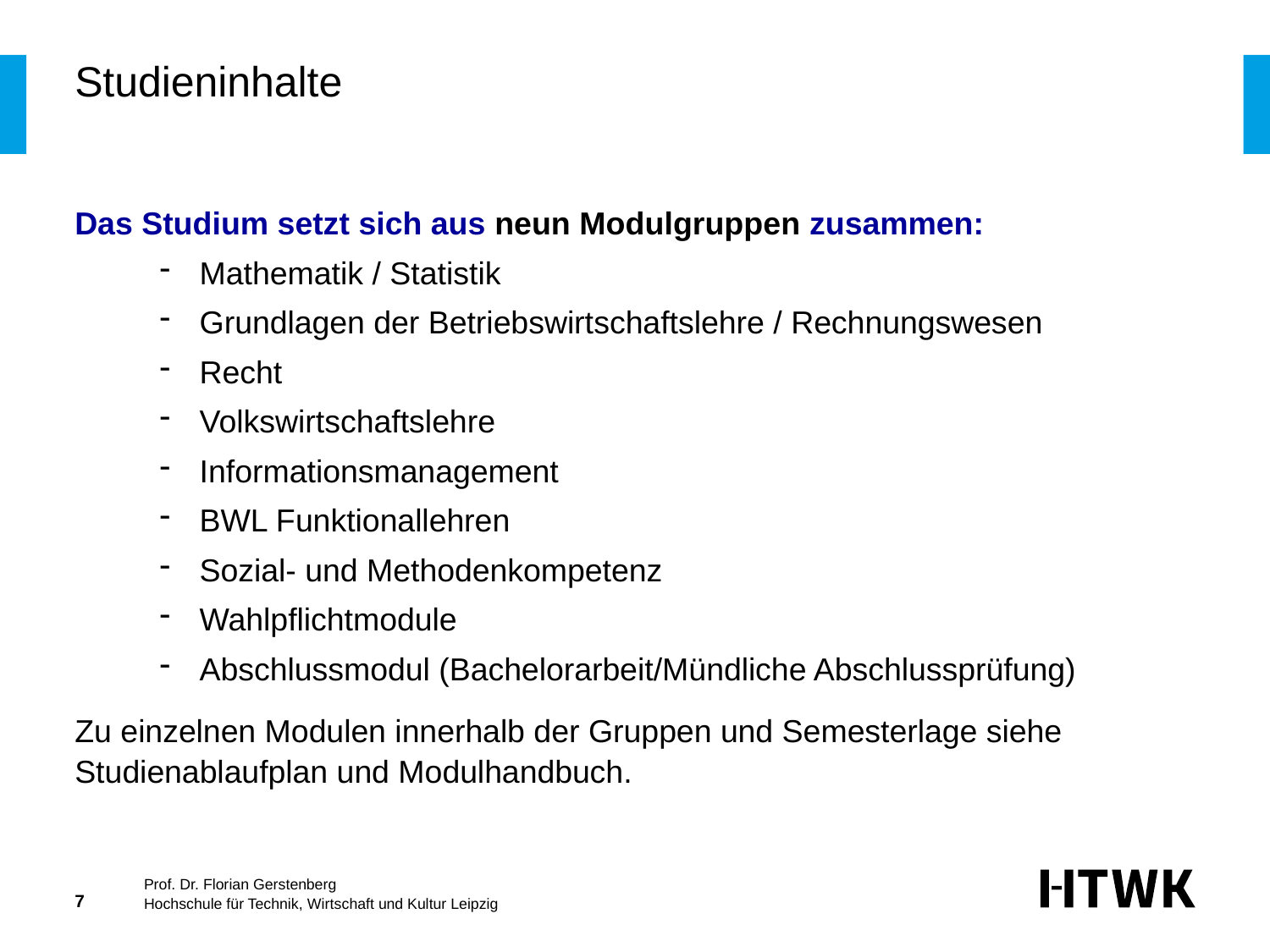

# Studieninhalte
Das Studium setzt sich aus neun Modulgruppen zusammen:
Mathematik / Statistik
Grundlagen der Betriebswirtschaftslehre / Rechnungswesen
Recht
Volkswirtschaftslehre
Informationsmanagement
BWL Funktionallehren
Sozial- und Methodenkompetenz
Wahlpflichtmodule
Abschlussmodul (Bachelorarbeit/Mündliche Abschlussprüfung)
Zu einzelnen Modulen innerhalb der Gruppen und Semesterlage siehe Studienablaufplan und Modulhandbuch.
Prof. Dr. Florian Gerstenberg
7